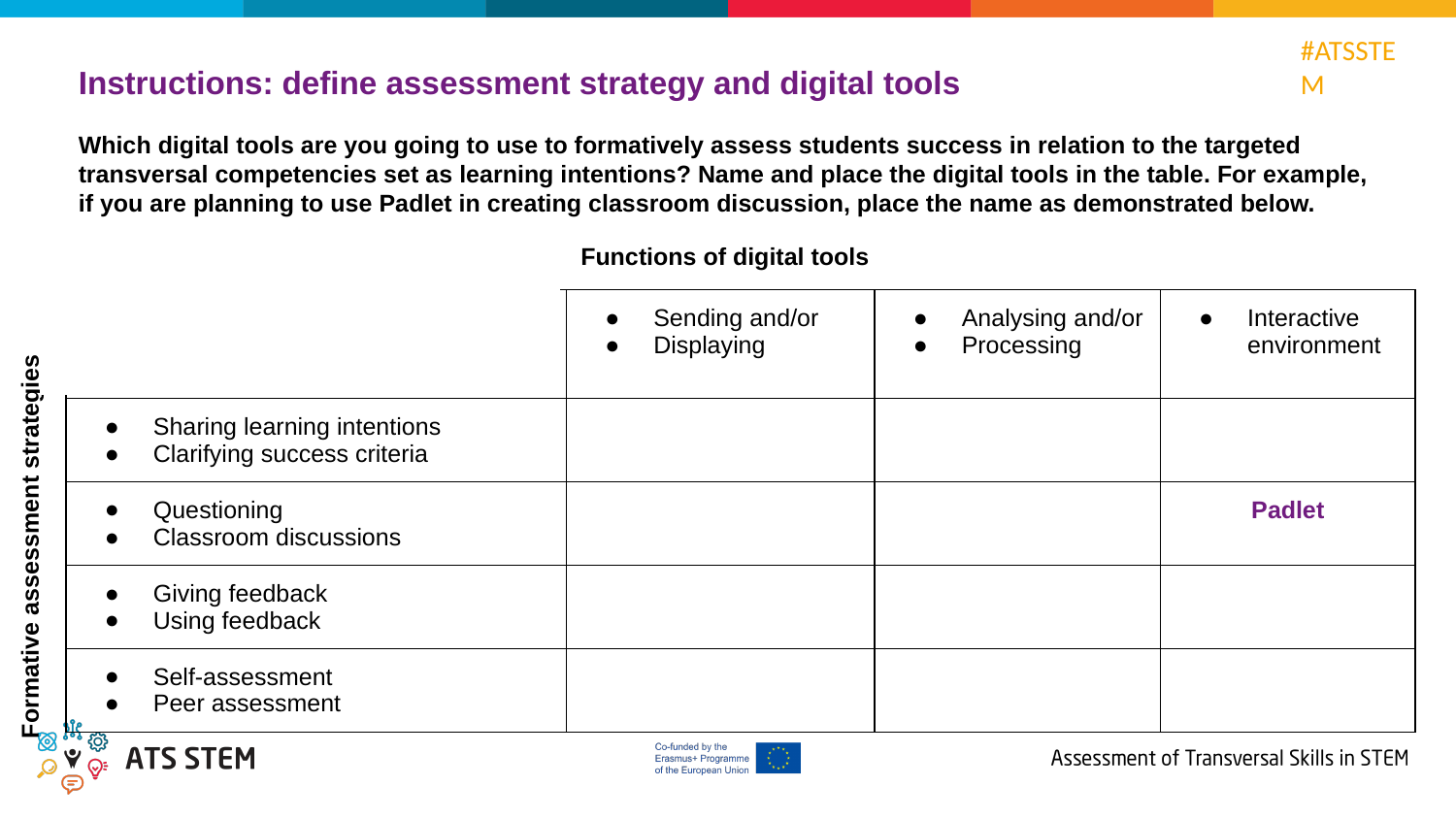

Instructions: define assessment strategy and digital tools

Which digital tools are you going to use to formatively assess students success in relation to the targeted transversal competencies set as learning intentions? Name and place the digital tools in the table. For example,
if you are planning to use Padlet in creating classroom discussion, place the name as demonstrated below.
Functions of digital tools

|  | Sending and/or Displaying | Analysing and/or Processing | Interactive environment |
| --- | --- | --- | --- |
| Sharing learning intentions Clarifying success criteria |  |  |  |
| Questioning Classroom discussions |  |  | Padlet |
| Giving feedback Using feedback |  |  |  |
| Self-assessment Peer assessment |  |  |  |
Formative assessment strategies